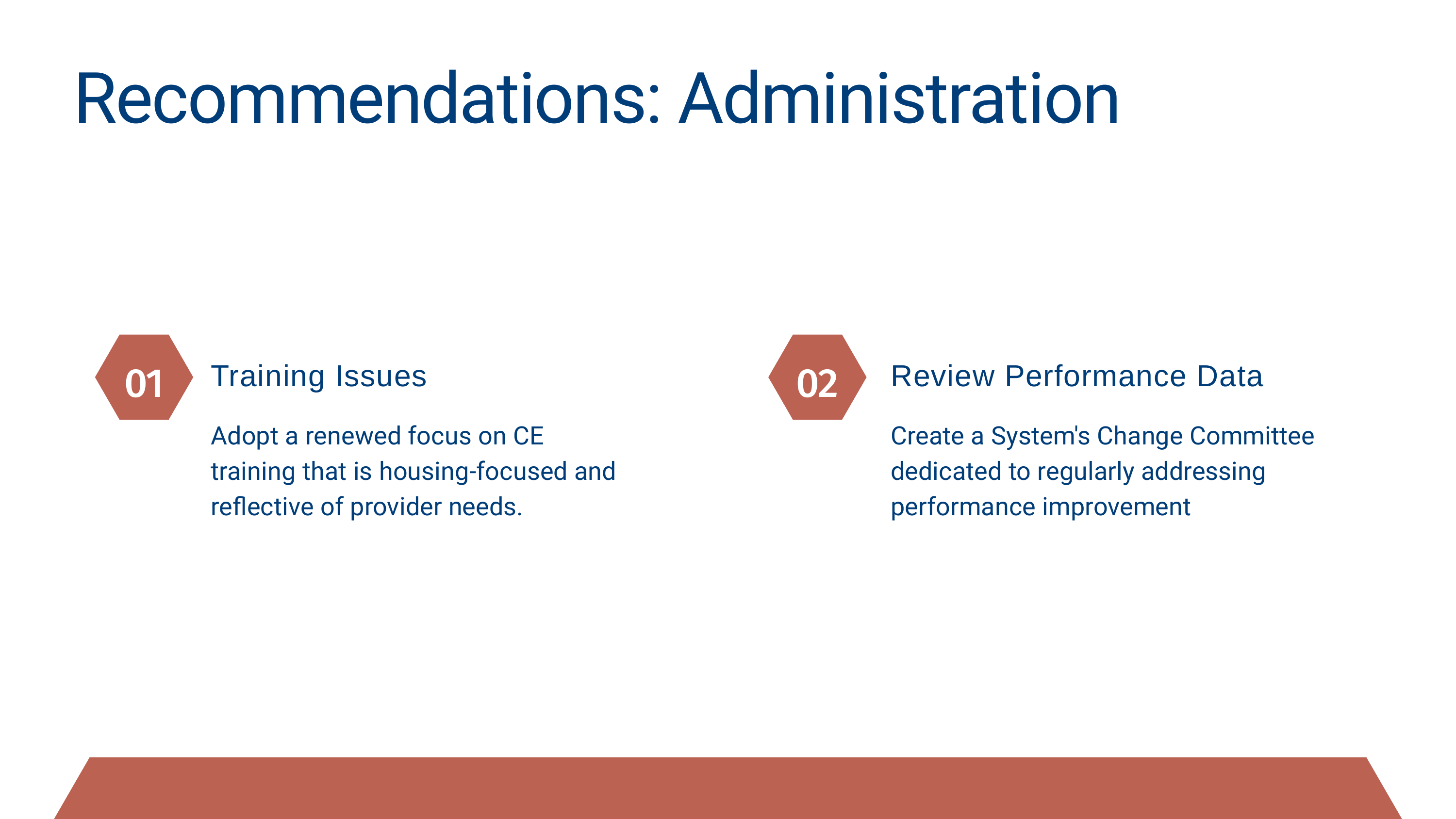

Recommendations: Administration

01

02
Training Issues
Adopt a renewed focus on CE training that is housing-focused and reflective of provider needs.
Review Performance Data
Create a System's Change Committee dedicated to regularly addressing performance improvement